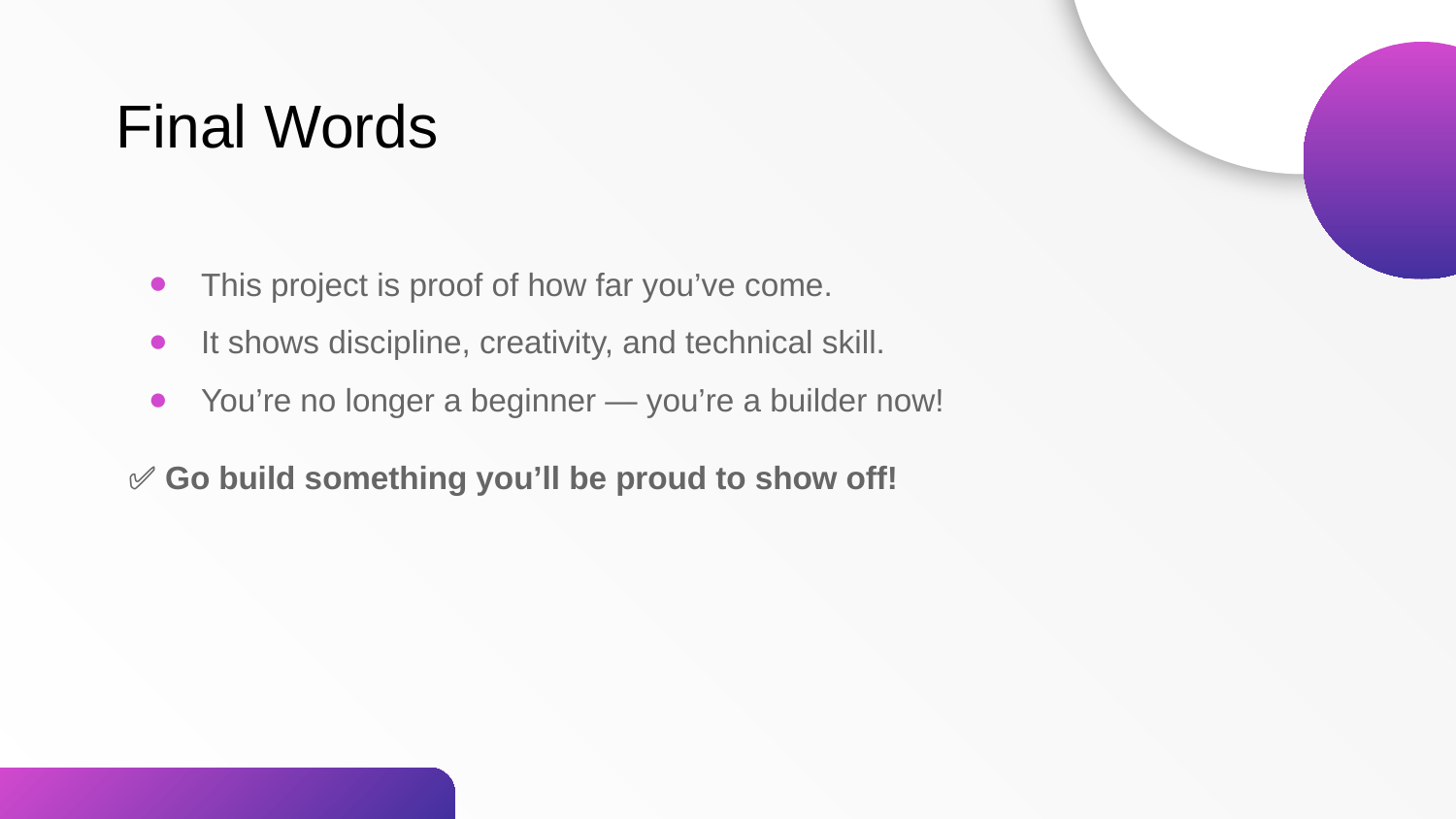

Final Words
This project is proof of how far you’ve come.
It shows discipline, creativity, and technical skill.
You’re no longer a beginner — you’re a builder now!

✅ Go build something you’ll be proud to show off!